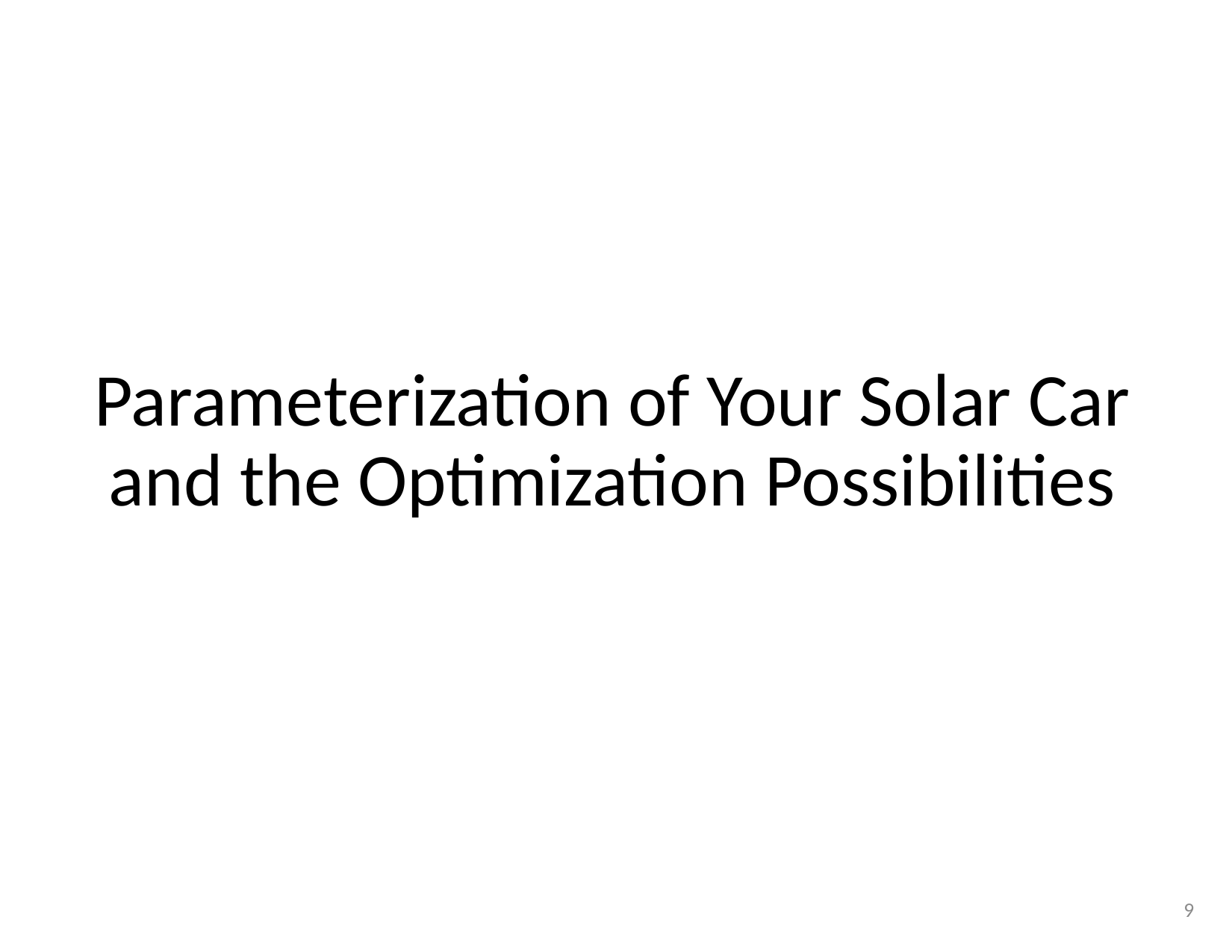

# Parameterization of Your Solar Car and the Optimization Possibilities
9